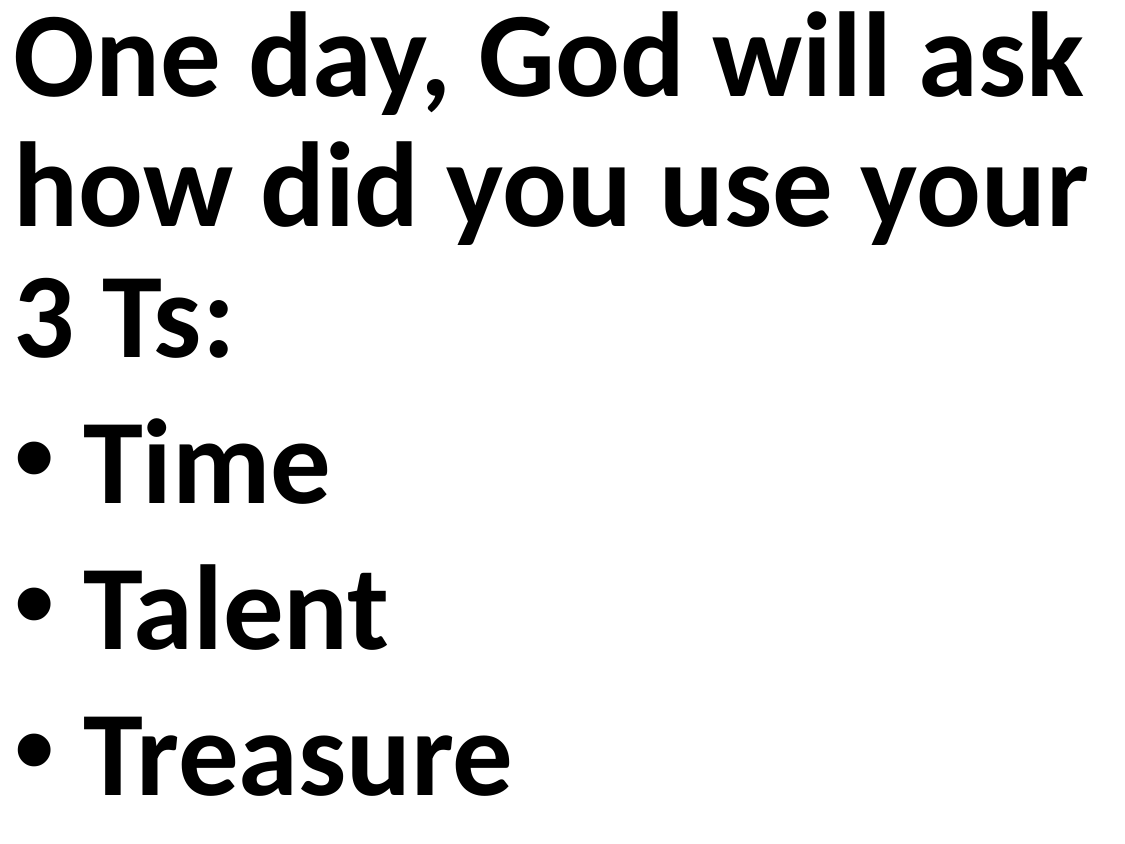

One day, God will ask how did you use your 3 Ts:
 Time
 Talent
 Treasure